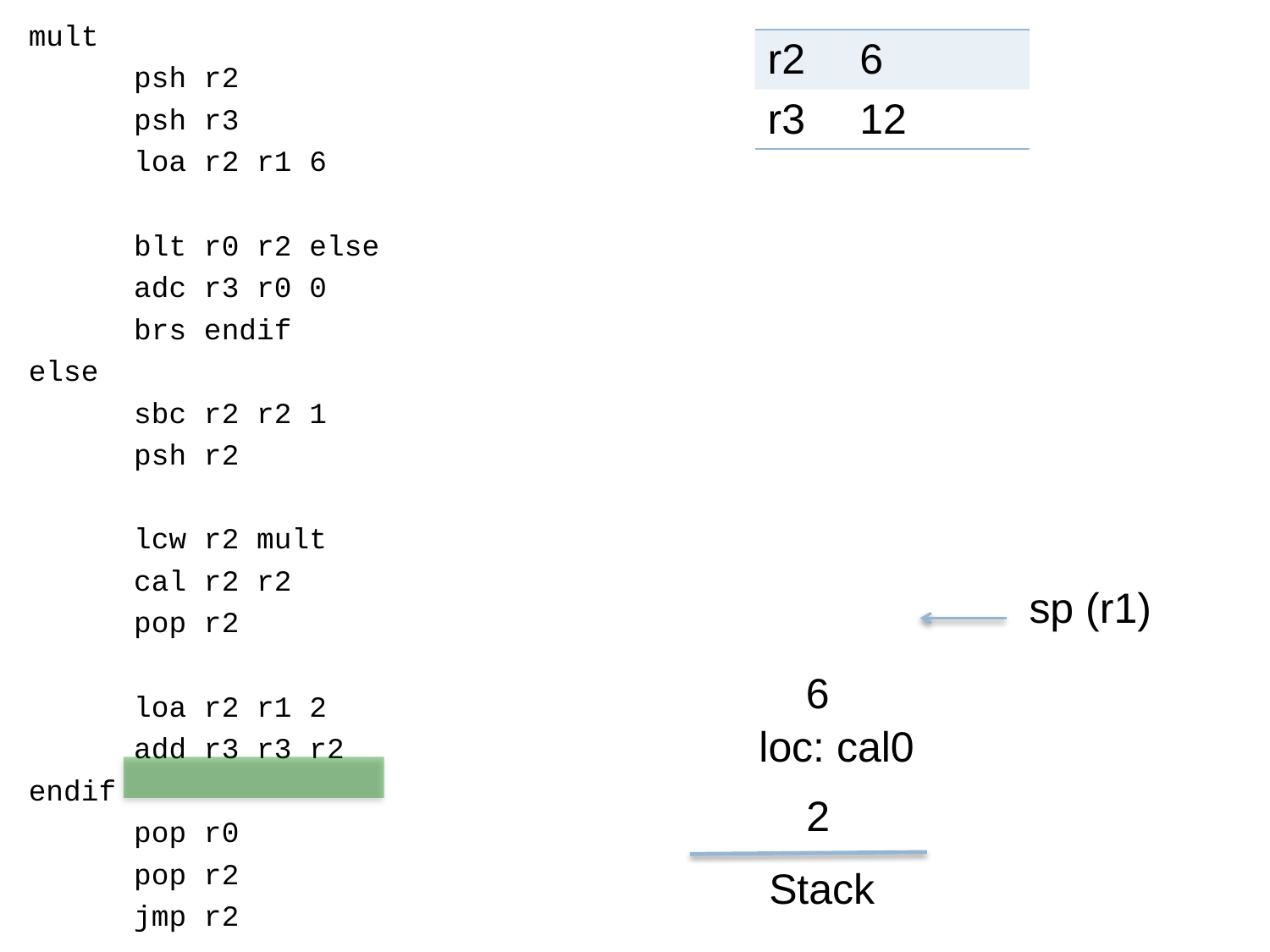

mult
      psh r2
      psh r3
      loa r2 r1 6

      blt r0 r2 else
      adc r3 r0 0
      brs endif
else
      sbc r2 r2 1
      psh r2

      lcw r2 mult
      cal r2 r2
      pop r2

      loa r2 r1 2
      add r3 r3 r2
endif
      pop r0
      pop r2
      jmp r2
| r2 | 6 |
| --- | --- |
| r3 | 12 |
sp (r1)
6
loc: cal0

2
Stack